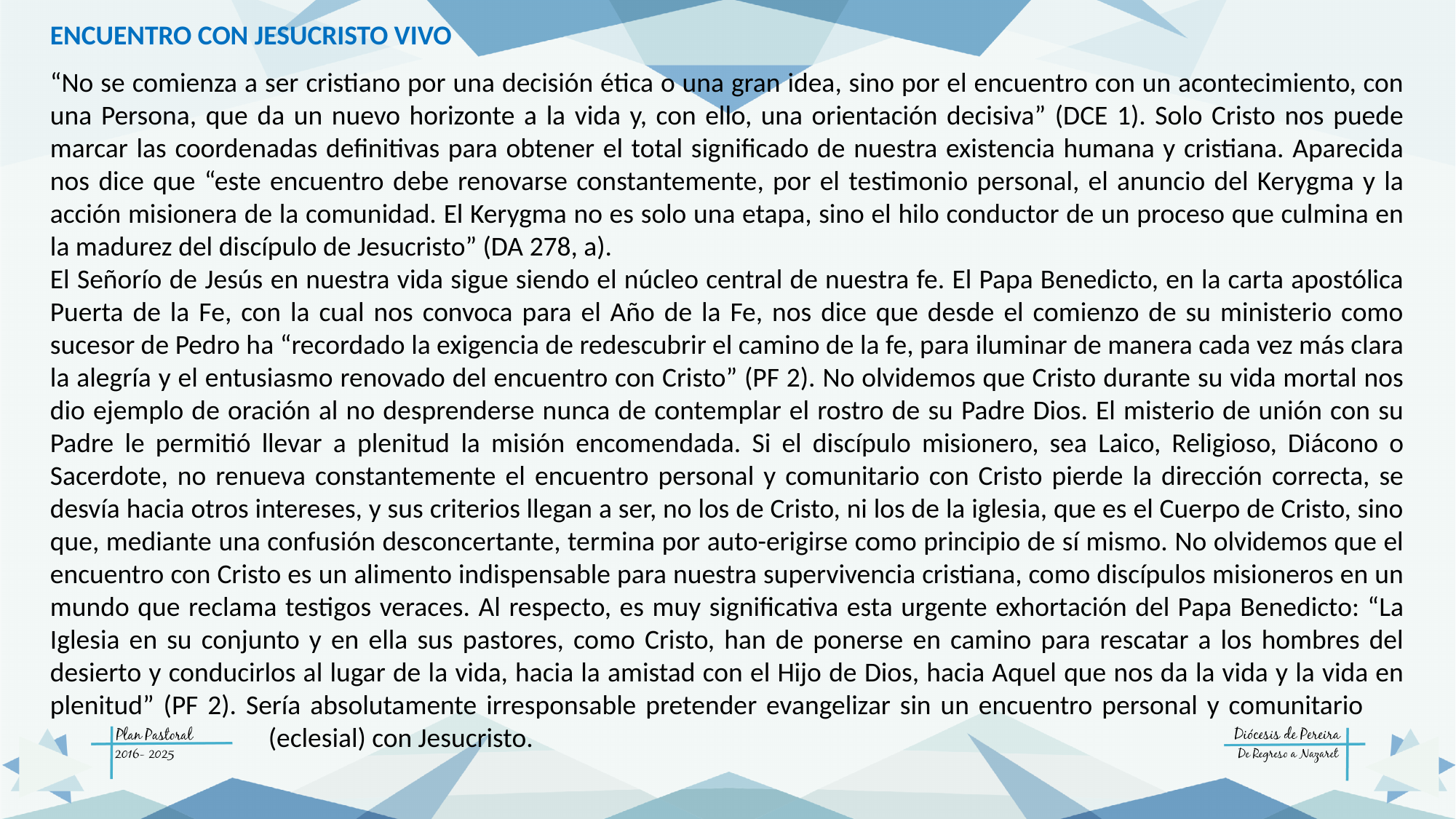

ENCUENTRO CON JESUCRISTO VIVO

“No se comienza a ser cristiano por una decisión ética o una gran idea, sino por el encuentro con un acontecimiento, con una Persona, que da un nuevo horizonte a la vida y, con ello, una orientación decisiva” (DCE 1). Solo Cristo nos puede marcar las coordenadas definitivas para obtener el total significado de nuestra existencia humana y cristiana. Aparecida nos dice que “este encuentro debe renovarse constantemente, por el testimonio personal, el anuncio del Kerygma y la acción misionera de la comunidad. El Kerygma no es solo una etapa, sino el hilo conductor de un proceso que culmina en la madurez del discípulo de Jesucristo” (DA 278, a).
El Señorío de Jesús en nuestra vida sigue siendo el núcleo central de nuestra fe. El Papa Benedicto, en la carta apostólica Puerta de la Fe, con la cual nos convoca para el Año de la Fe, nos dice que desde el comienzo de su ministerio como sucesor de Pedro ha “recordado la exigencia de redescubrir el camino de la fe, para iluminar de manera cada vez más clara la alegría y el entusiasmo renovado del encuentro con Cristo” (PF 2). No olvidemos que Cristo durante su vida mortal nos dio ejemplo de oración al no desprenderse nunca de contemplar el rostro de su Padre Dios. El misterio de unión con su Padre le permitió llevar a plenitud la misión encomendada. Si el discípulo misionero, sea Laico, Religioso, Diácono o Sacerdote, no renueva constantemente el encuentro personal y comunitario con Cristo pierde la dirección correcta, se desvía hacia otros intereses, y sus criterios llegan a ser, no los de Cristo, ni los de la iglesia, que es el Cuerpo de Cristo, sino que, mediante una confusión desconcertante, termina por auto-erigirse como principio de sí mismo. No olvidemos que el encuentro con Cristo es un alimento indispensable para nuestra supervivencia cristiana, como discípulos misioneros en un mundo que reclama testigos veraces. Al respecto, es muy significativa esta urgente exhortación del Papa Benedicto: “La Iglesia en su conjunto y en ella sus pastores, como Cristo, han de ponerse en camino para rescatar a los hombres del desierto y conducirlos al lugar de la vida, hacia la amistad con el Hijo de Dios, hacia Aquel que nos da la vida y la vida en plenitud” (PF 2). Sería absolutamente irresponsable pretender evangelizar sin un encuentro personal y comunitario 			(eclesial) con Jesucristo.